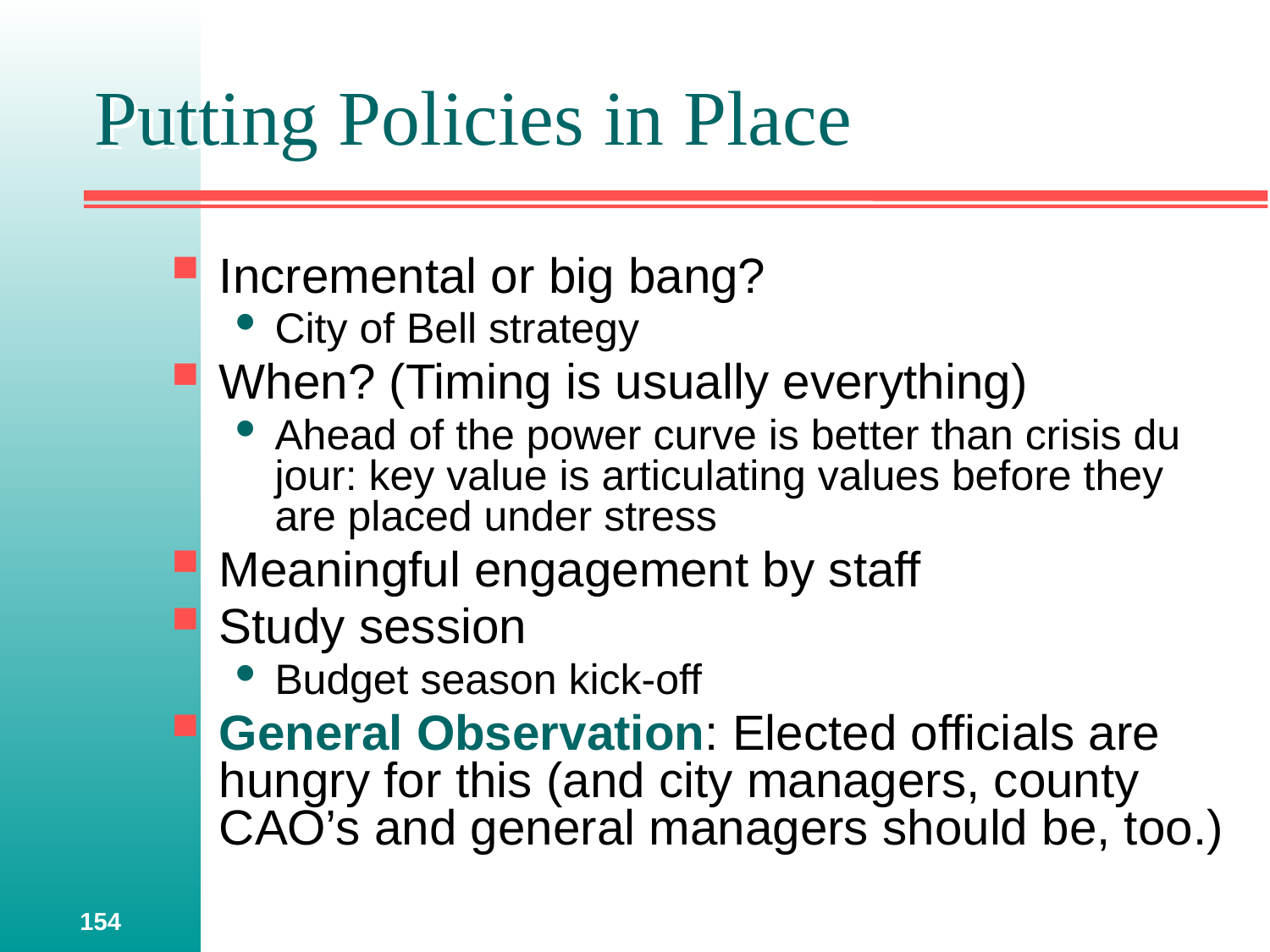

# Putting Policies in Place
Incremental or big bang?
City of Bell strategy
When? (Timing is usually everything)
Ahead of the power curve is better than crisis du jour: key value is articulating values before they are placed under stress
Meaningful engagement by staff
Study session
Budget season kick-off
General Observation: Elected officials are hungry for this (and city managers, county CAO’s and general managers should be, too.)
154